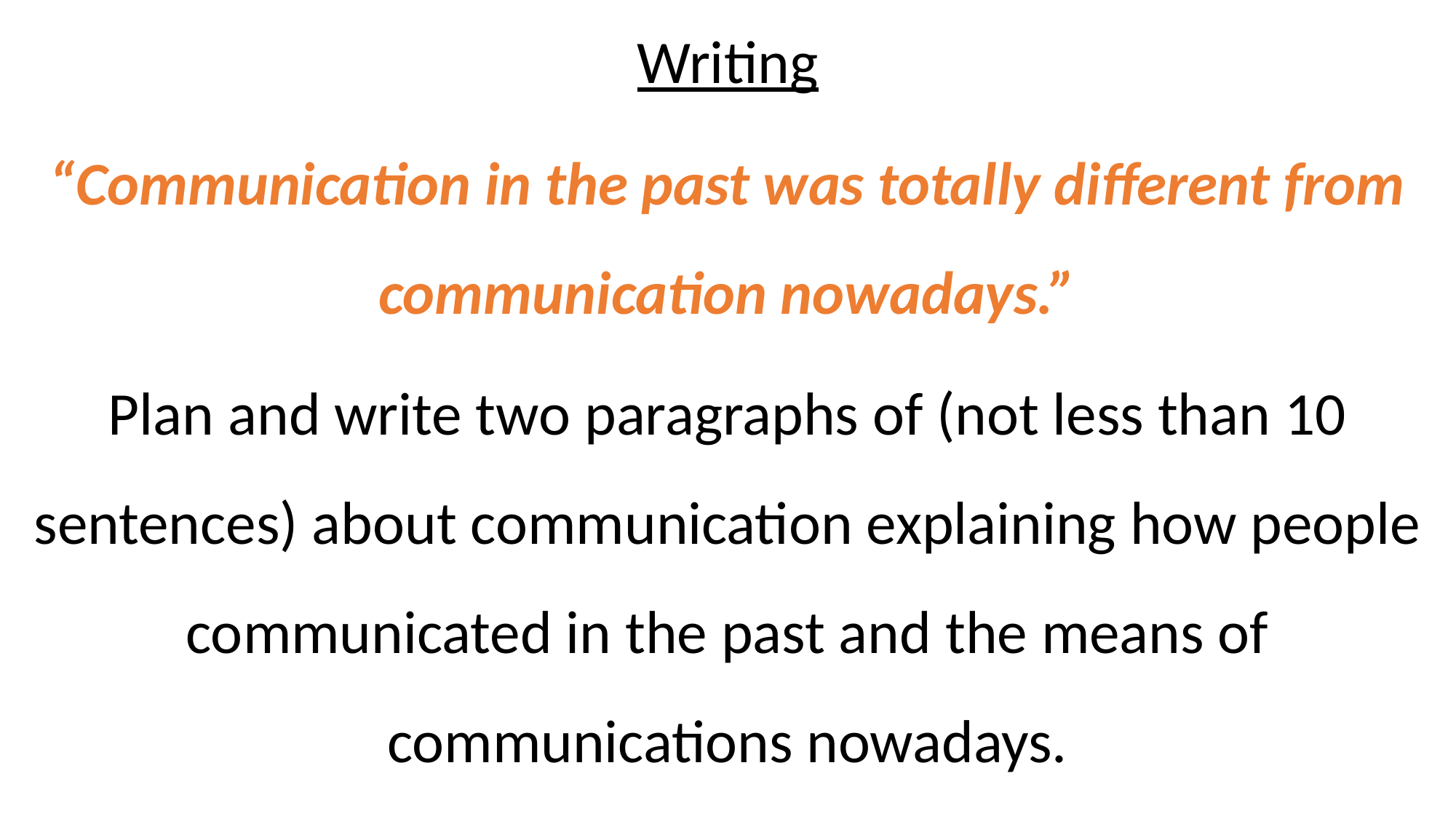

Writing
“Communication in the past was totally different from communication nowadays.”
Plan and write two paragraphs of (not less than 10 sentences) about communication explaining how people communicated in the past and the means of communications nowadays.